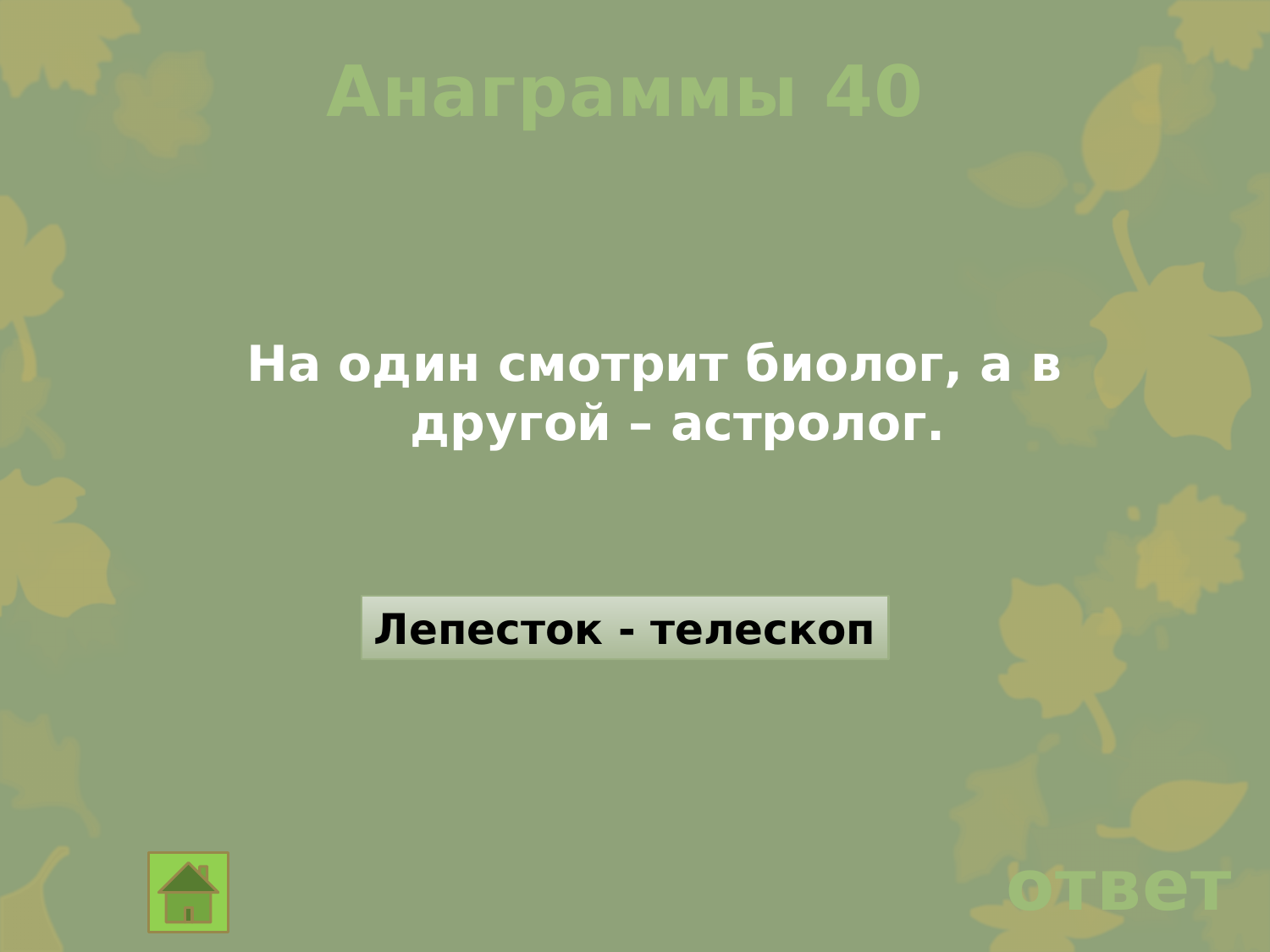

Анаграммы 40
На один смотрит биолог, а в другой – астролог.
Лепесток - телескоп
ответ